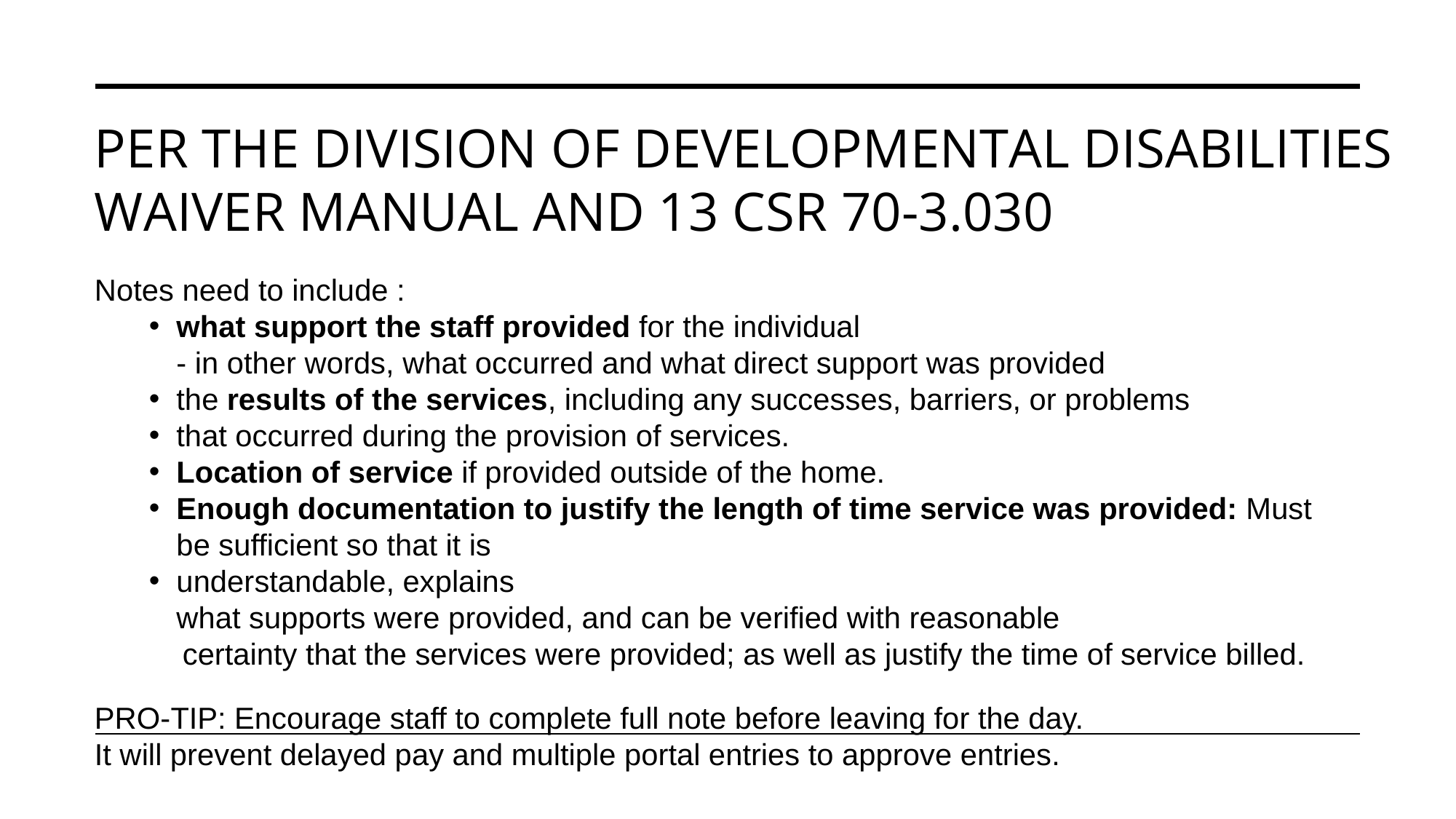

# PER THE DIVISION OF DEVELOPMENTAL DISABILITIES WAIVER MANUAL AND 13 CSR 70-3.030
Notes need to include :
what support the staff provided for the individual - in other words, what occurred and what direct support was provided
the results of the services, including any successes, barriers, or problems
that occurred during the provision of services.
Location of service if provided outside of the home.
Enough documentation to justify the length of time service was provided: Must be sufficient so that it is
understandable, explains what supports were provided, and can be verified with reasonable
    certainty that the services were provided; as well as justify the time of service billed.

PRO-TIP: Encourage staff to complete full note before leaving for the day.
It will prevent delayed pay and multiple portal entries to approve entries.